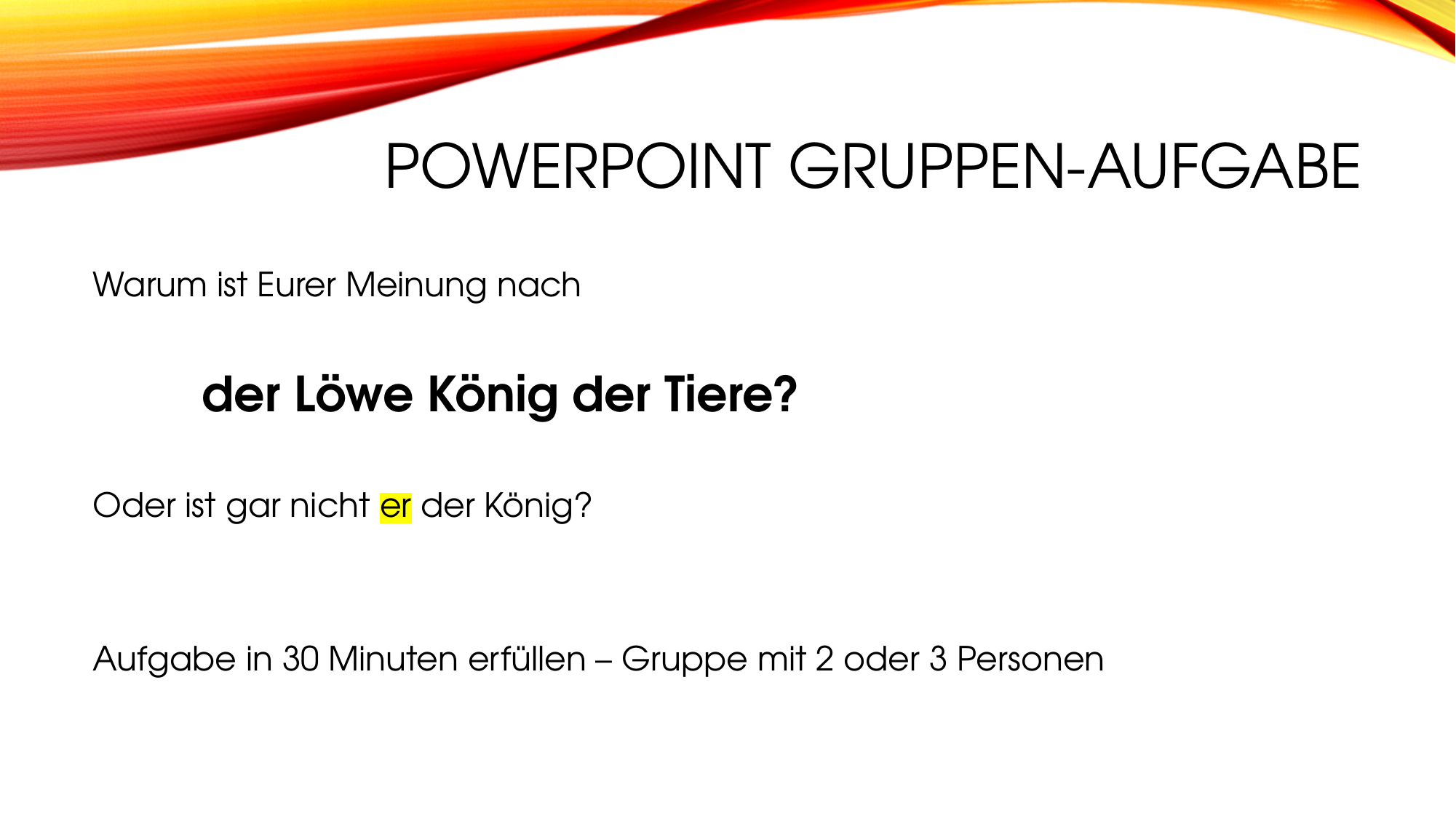

# PowerPoint Gruppen-Aufgabe
Warum ist Eurer Meinung nach

	der Löwe König der Tiere?

Oder ist gar nicht er der König?

Aufgabe in 30 Minuten erfüllen – Gruppe mit 2 oder 3 Personen